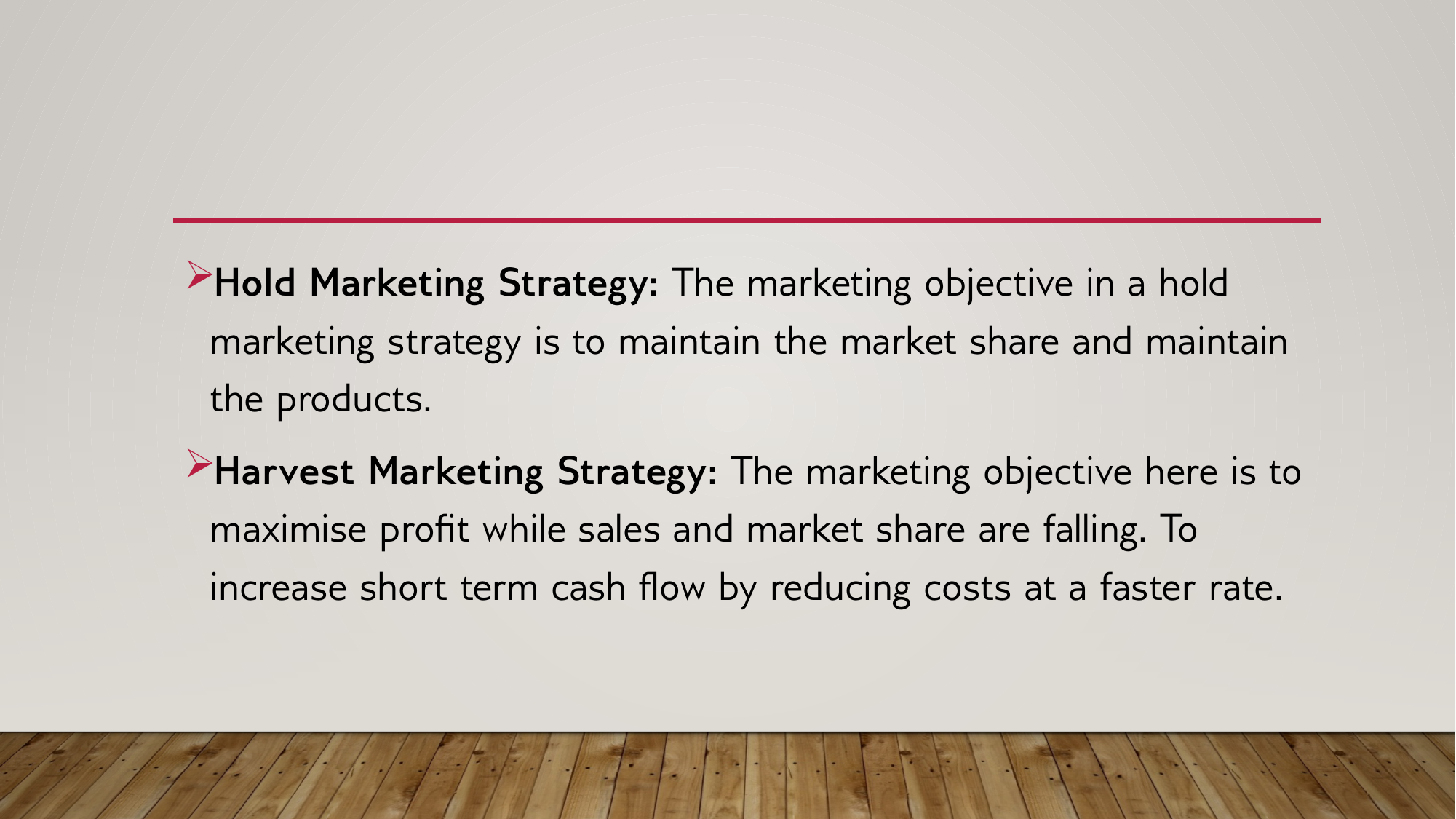

Hold Marketing Strategy: The marketing objective in a hold marketing strategy is to maintain the market share and maintain the products.
Harvest Marketing Strategy: The marketing objective here is to maximise profit while sales and market share are falling. To increase short term cash flow by reducing costs at a faster rate.